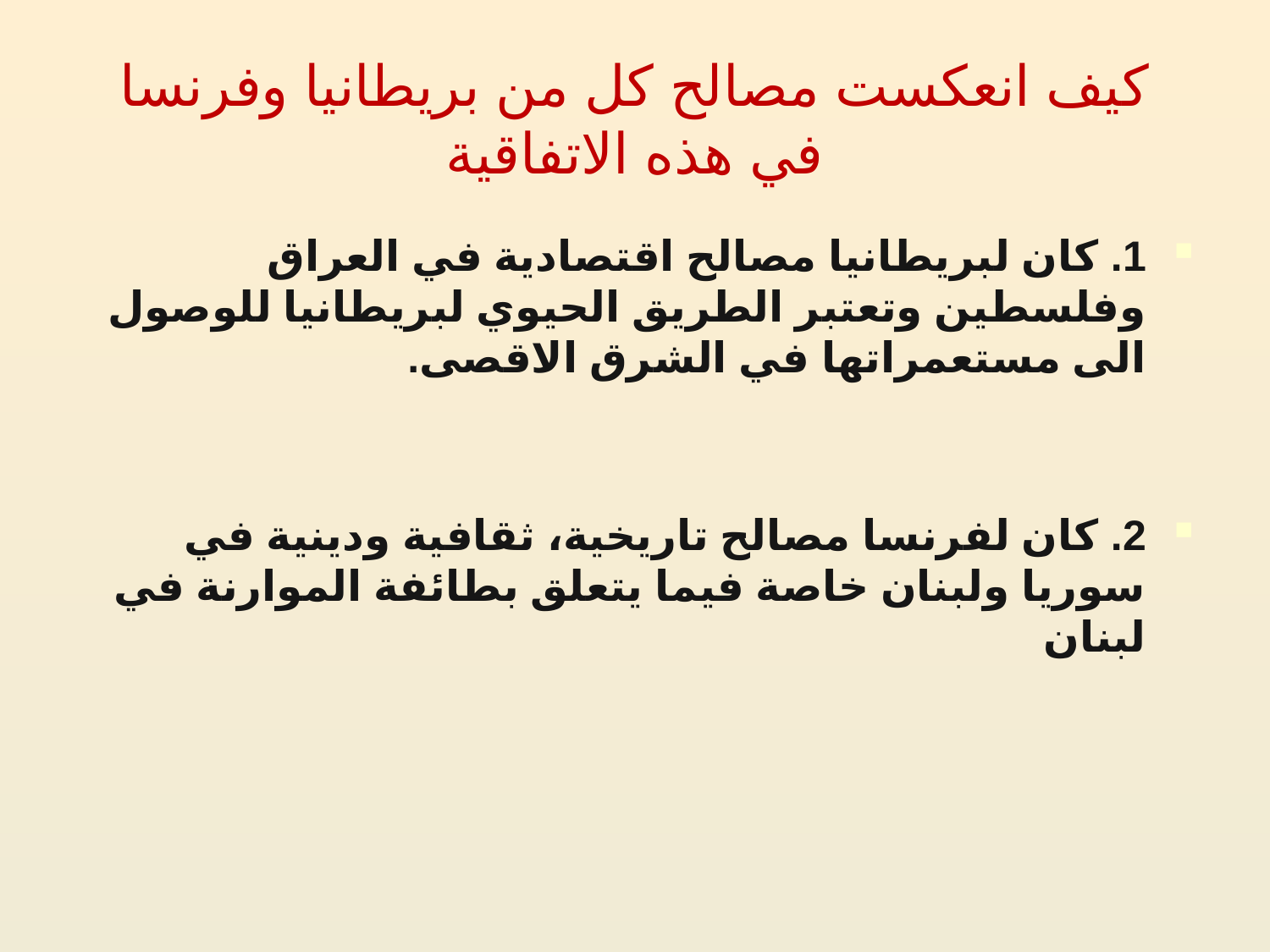

# كيف انعكست مصالح كل من بريطانيا وفرنسا في هذه الاتفاقية
1. كان لبريطانيا مصالح اقتصادية في العراق وفلسطين وتعتبر الطريق الحيوي لبريطانيا للوصول الى مستعمراتها في الشرق الاقصى.

2. كان لفرنسا مصالح تاريخية، ثقافية ودينية في سوريا ولبنان خاصة فيما يتعلق بطائفة الموارنة في لبنان